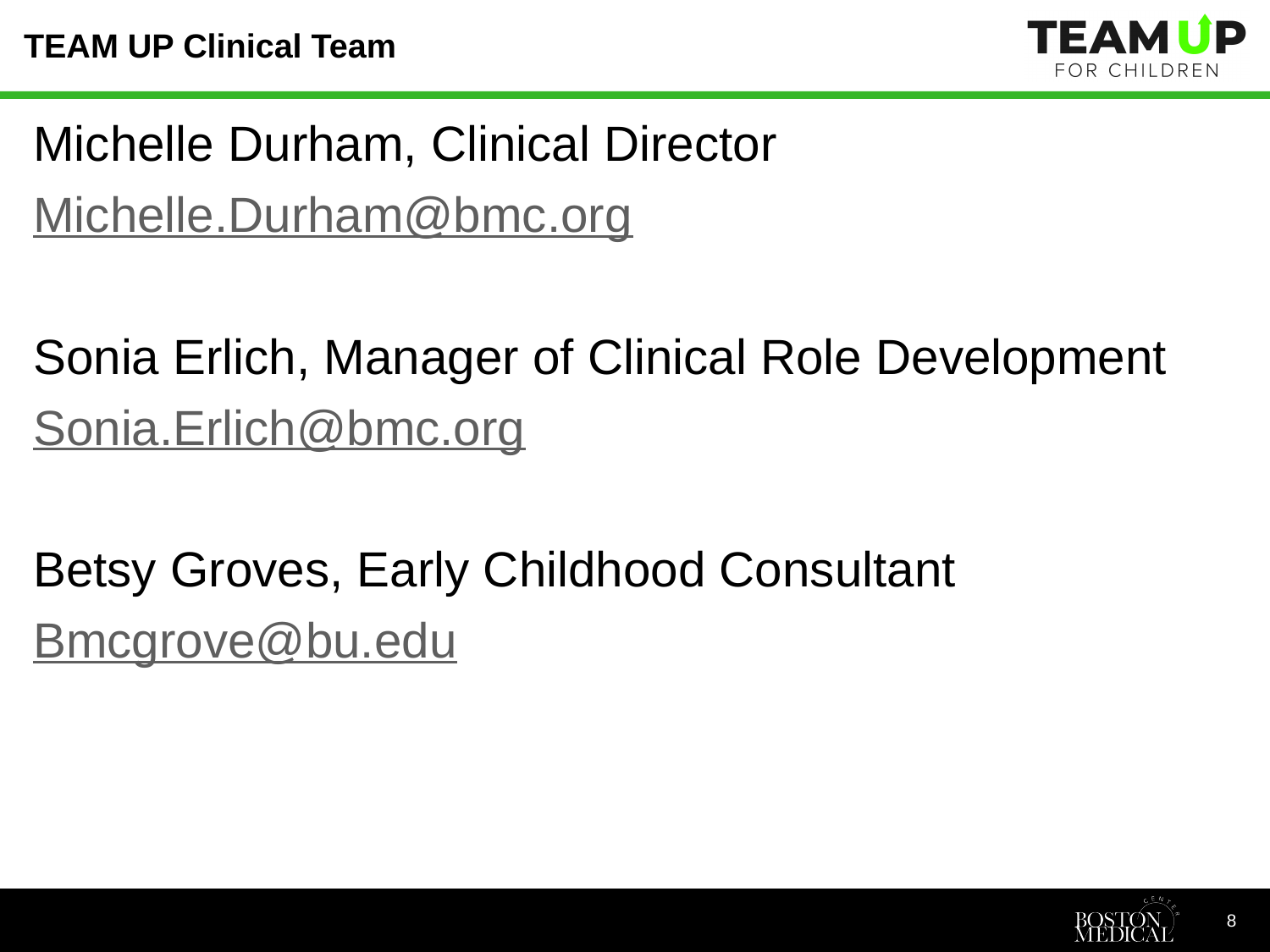

# TEAM UP Clinical Team
Michelle Durham, Clinical Director
Michelle.Durham@bmc.org

Sonia Erlich, Manager of Clinical Role Development
Sonia.Erlich@bmc.org

Betsy Groves, Early Childhood Consultant
Bmcgrove@bu.edu

8